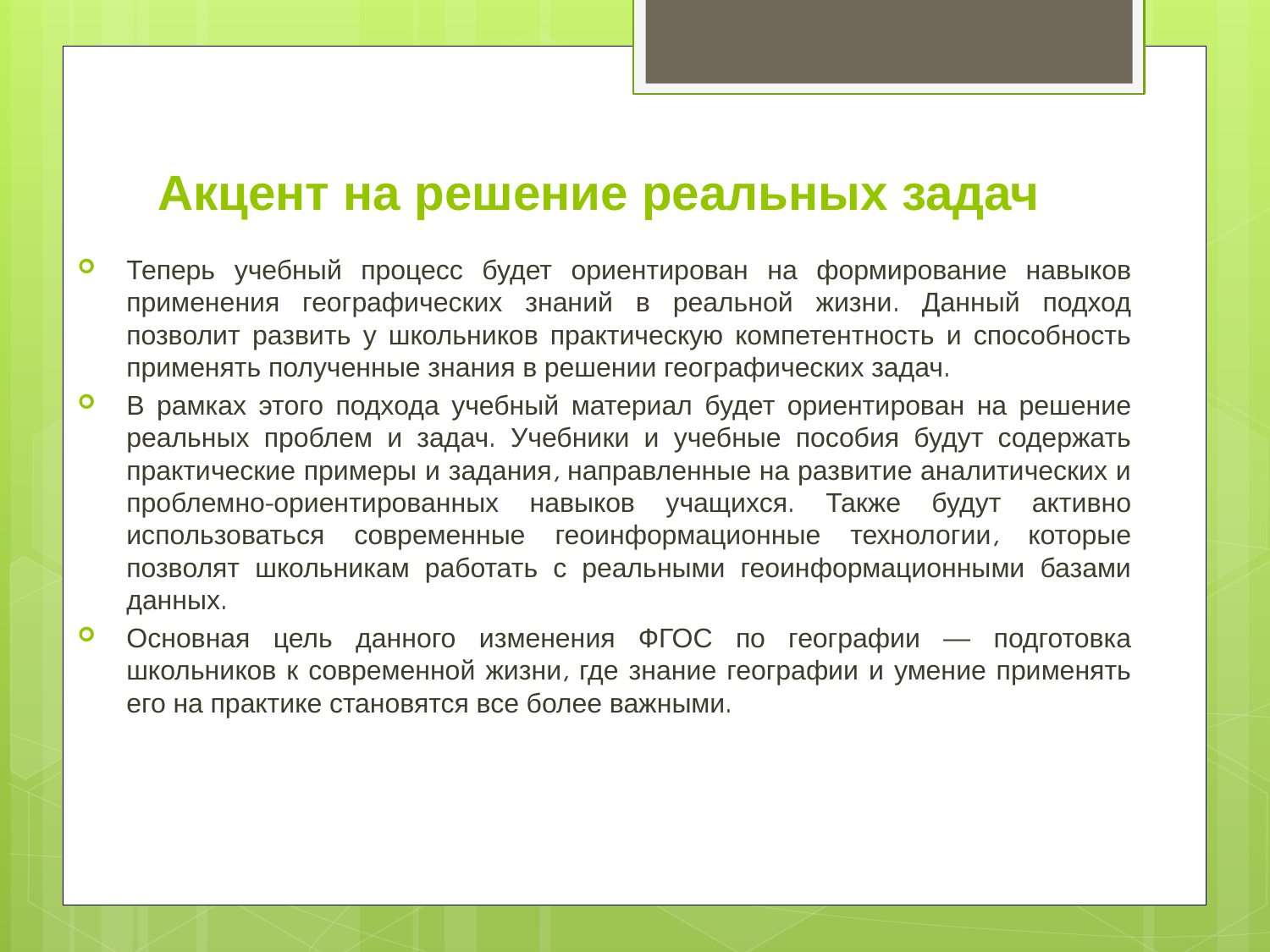

# Акцент на решение реальных задач
Теперь учебный процесс будет ориентирован на формирование навыков применения географических знаний в реальной жизни. Данный подход позволит развить у школьников практическую компетентность и способность применять полученные знания в решении географических задач.
В рамках этого подхода учебный материал будет ориентирован на решение реальных проблем и задач. Учебники и учебные пособия будут содержать практические примеры и задания, направленные на развитие аналитических и проблемно-ориентированных навыков учащихся. Также будут активно использоваться современные геоинформационные технологии, которые позволят школьникам работать с реальными геоинформационными базами данных.
Основная цель данного изменения ФГОС по географии — подготовка школьников к современной жизни, где знание географии и умение применять его на практике становятся все более важными.